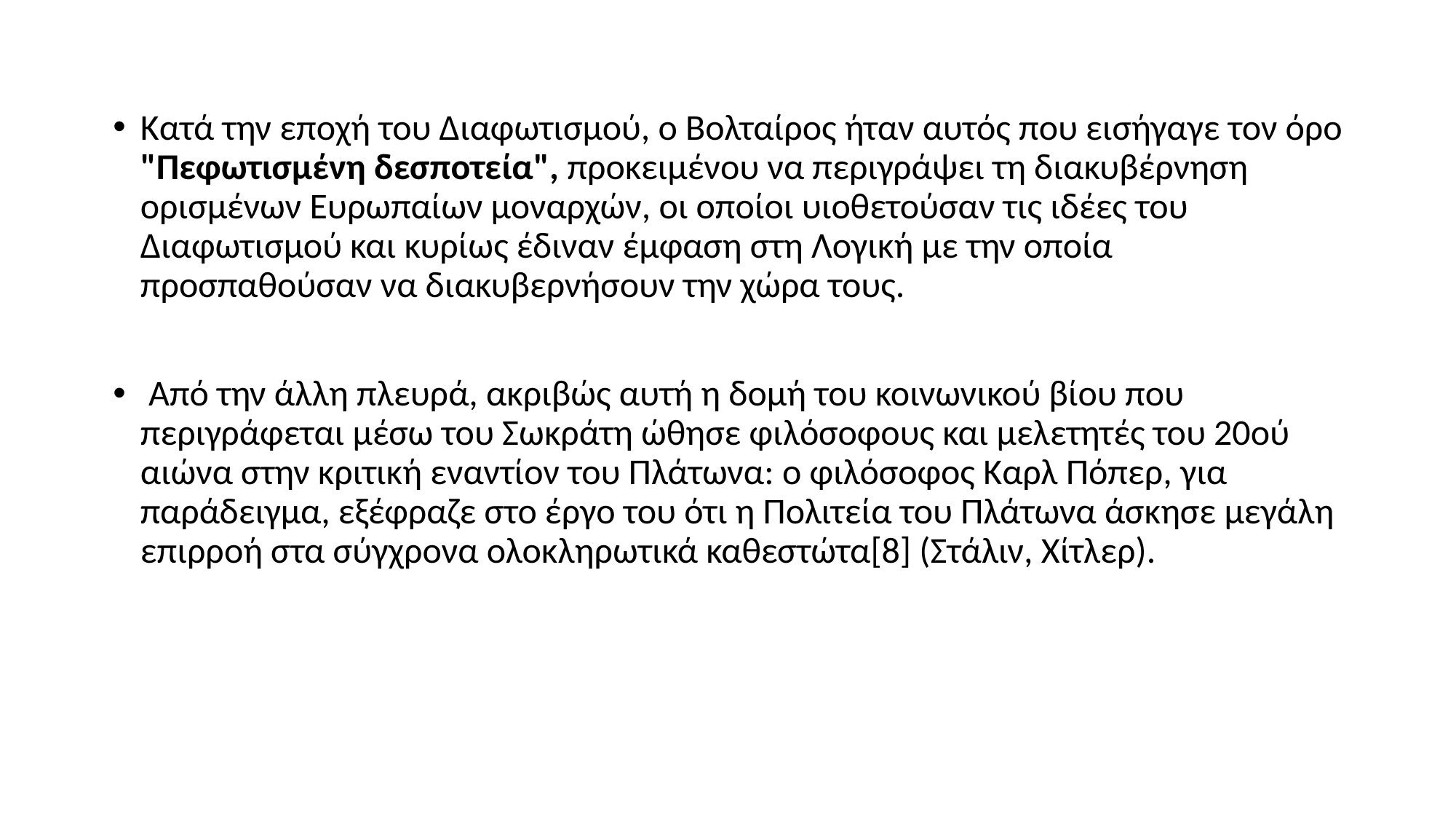

Κατά την εποχή του Διαφωτισμού, ο Βολταίρος ήταν αυτός που εισήγαγε τον όρο "Πεφωτισμένη δεσποτεία", προκειμένου να περιγράψει τη διακυβέρνηση ορισμένων Ευρωπαίων μοναρχών, οι οποίοι υιοθετούσαν τις ιδέες του Διαφωτισμού και κυρίως έδιναν έμφαση στη Λογική με την οποία προσπαθούσαν να διακυβερνήσουν την χώρα τους.

 Από την άλλη πλευρά, ακριβώς αυτή η δομή του κοινωνικού βίου που περιγράφεται μέσω του Σωκράτη ώθησε φιλόσοφους και μελετητές του 20ού αιώνα στην κριτική εναντίον του Πλάτωνα: ο φιλόσοφος Καρλ Πόπερ, για παράδειγμα, εξέφραζε στο έργο του ότι η Πολιτεία του Πλάτωνα άσκησε μεγάλη επιρροή στα σύγχρονα ολοκληρωτικά καθεστώτα[8] (Στάλιν, Χίτλερ).